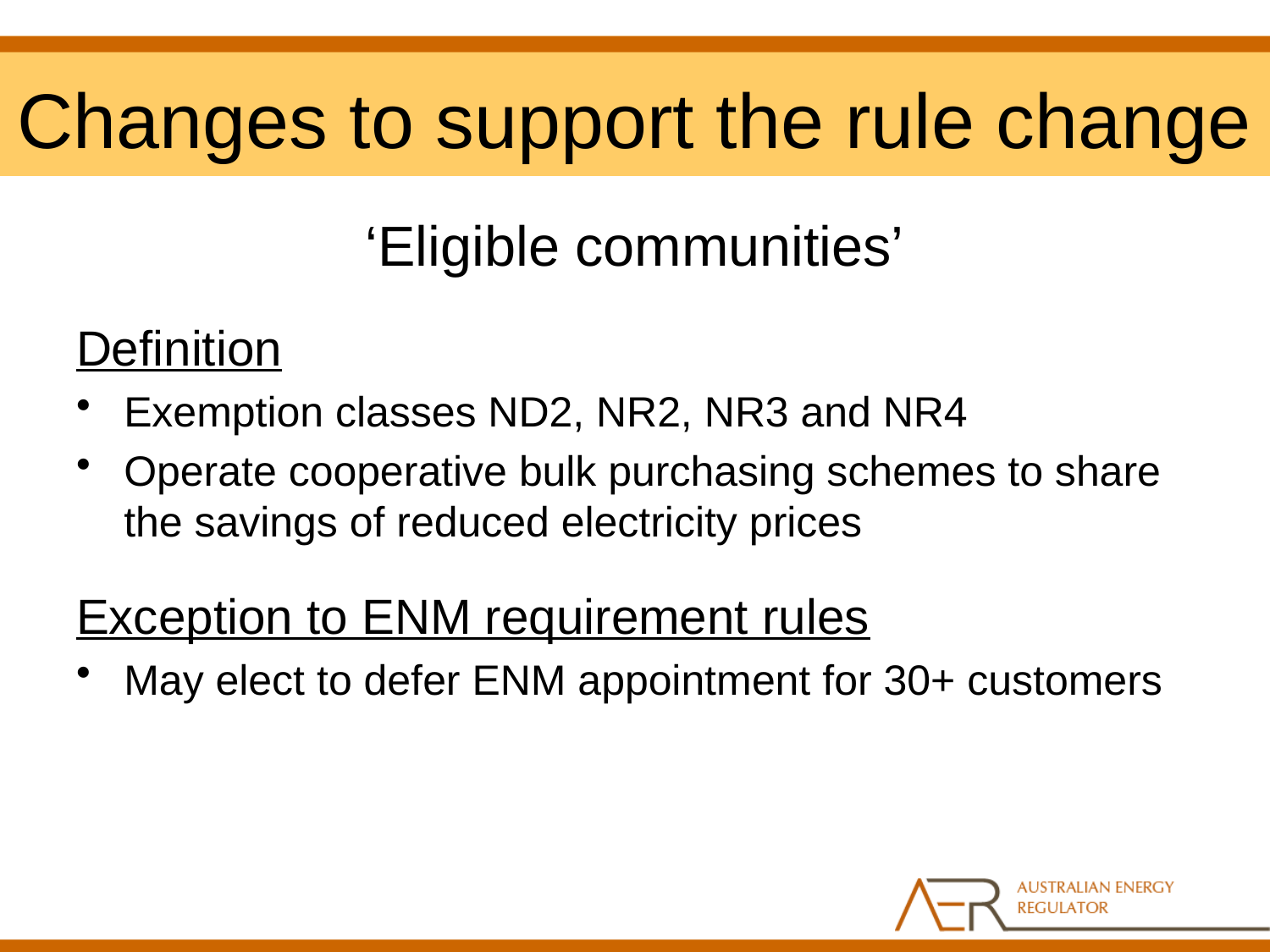

# Changes to support the rule change
‘Eligible communities’

Definition
Exemption classes ND2, NR2, NR3 and NR4
Operate cooperative bulk purchasing schemes to share the savings of reduced electricity prices

Exception to ENM requirement rules
May elect to defer ENM appointment for 30+ customers